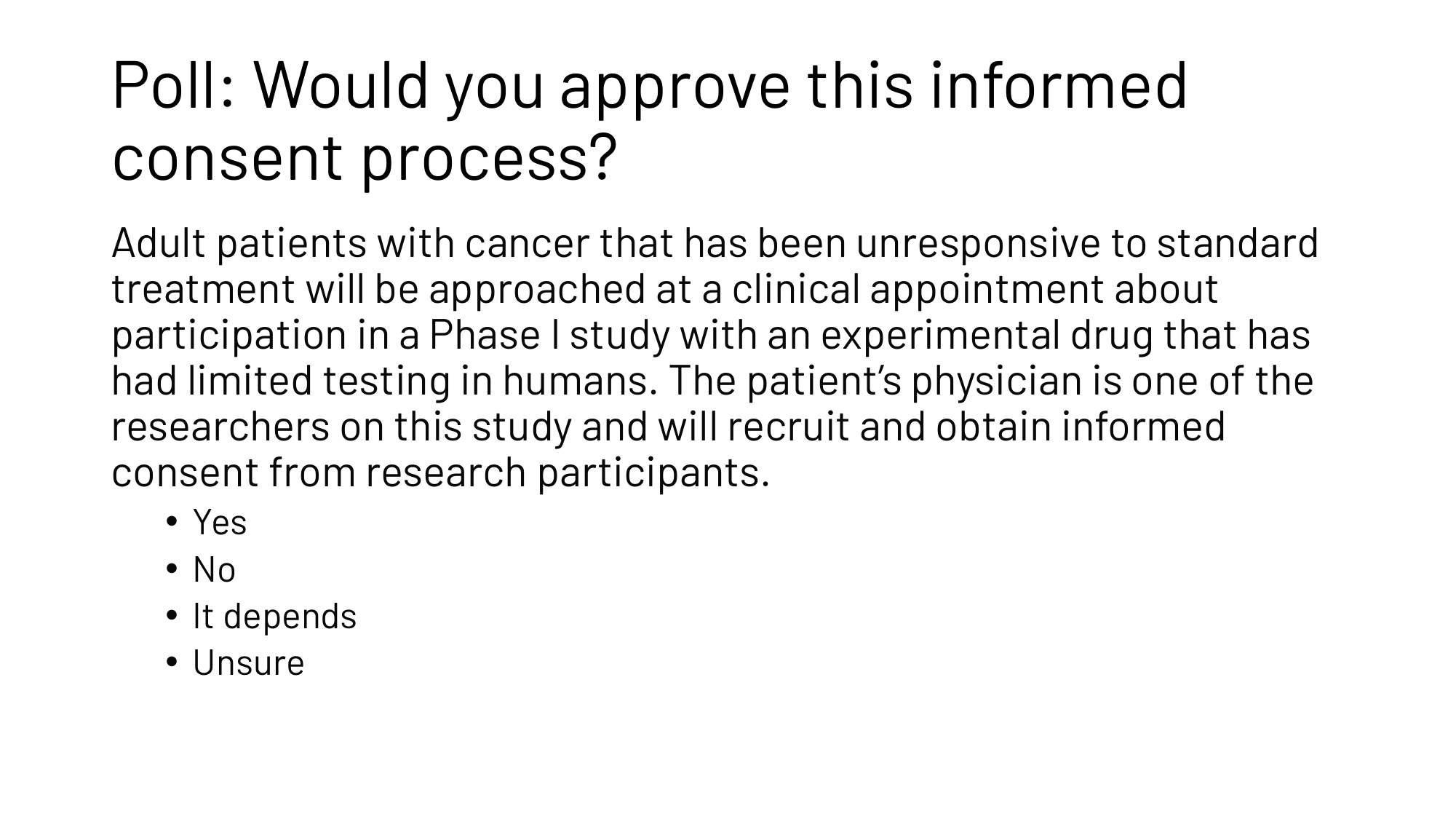

# Poll: Would you approve this informed consent process?
Adult patients with cancer that has been unresponsive to standard treatment will be approached at a clinical appointment about participation in a Phase I study with an experimental drug that has had limited testing in humans. The patient’s physician is one of the researchers on this study and will recruit and obtain informed consent from research participants.
Yes
No
It depends
Unsure